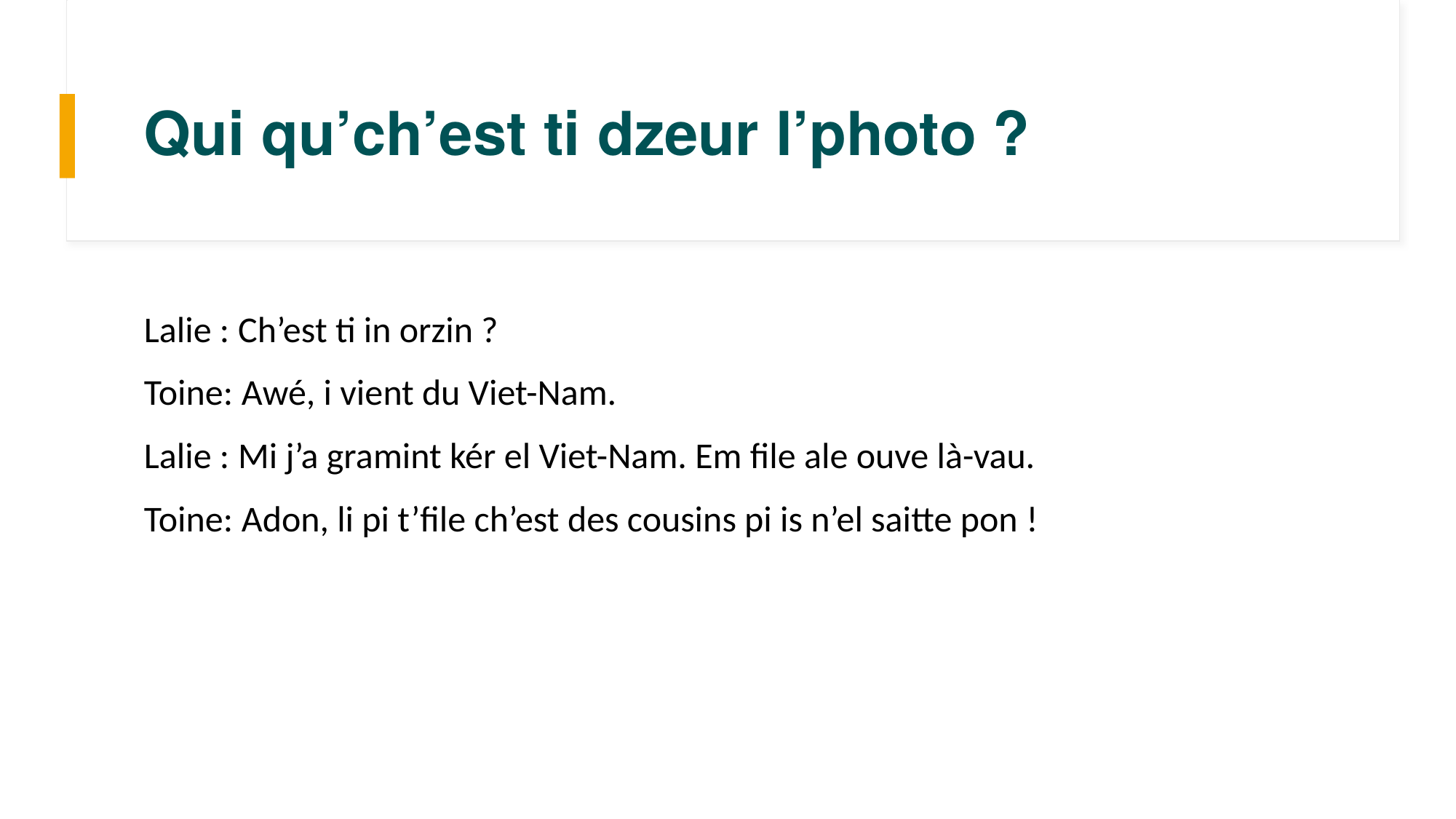

# Qui qu’ch’est ti dzeur l’photo ?
Lalie : Ch’est ti in orzin ?
Toine: Awé, i vient du Viet-Nam.
Lalie : Mi j’a gramint kér el Viet-Nam. Em file ale ouve là-vau.
Toine: Adon, li pi t’file ch’est des cousins pi is n’el saitte pon !